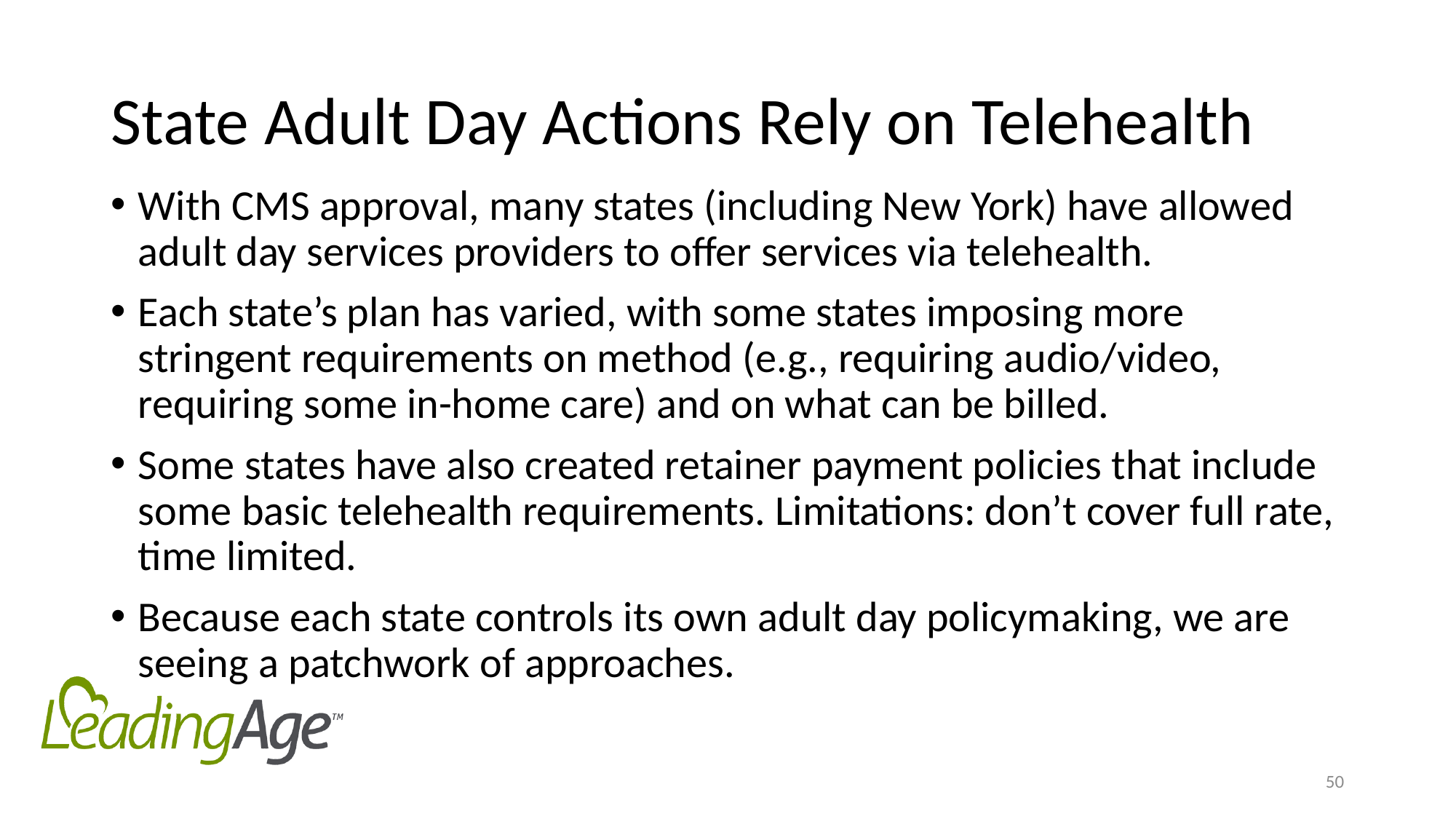

# State Adult Day Actions Rely on Telehealth
With CMS approval, many states (including New York) have allowed adult day services providers to offer services via telehealth.
Each state’s plan has varied, with some states imposing more stringent requirements on method (e.g., requiring audio/video, requiring some in-home care) and on what can be billed.
Some states have also created retainer payment policies that include some basic telehealth requirements. Limitations: don’t cover full rate, time limited.
Because each state controls its own adult day policymaking, we are seeing a patchwork of approaches.
50